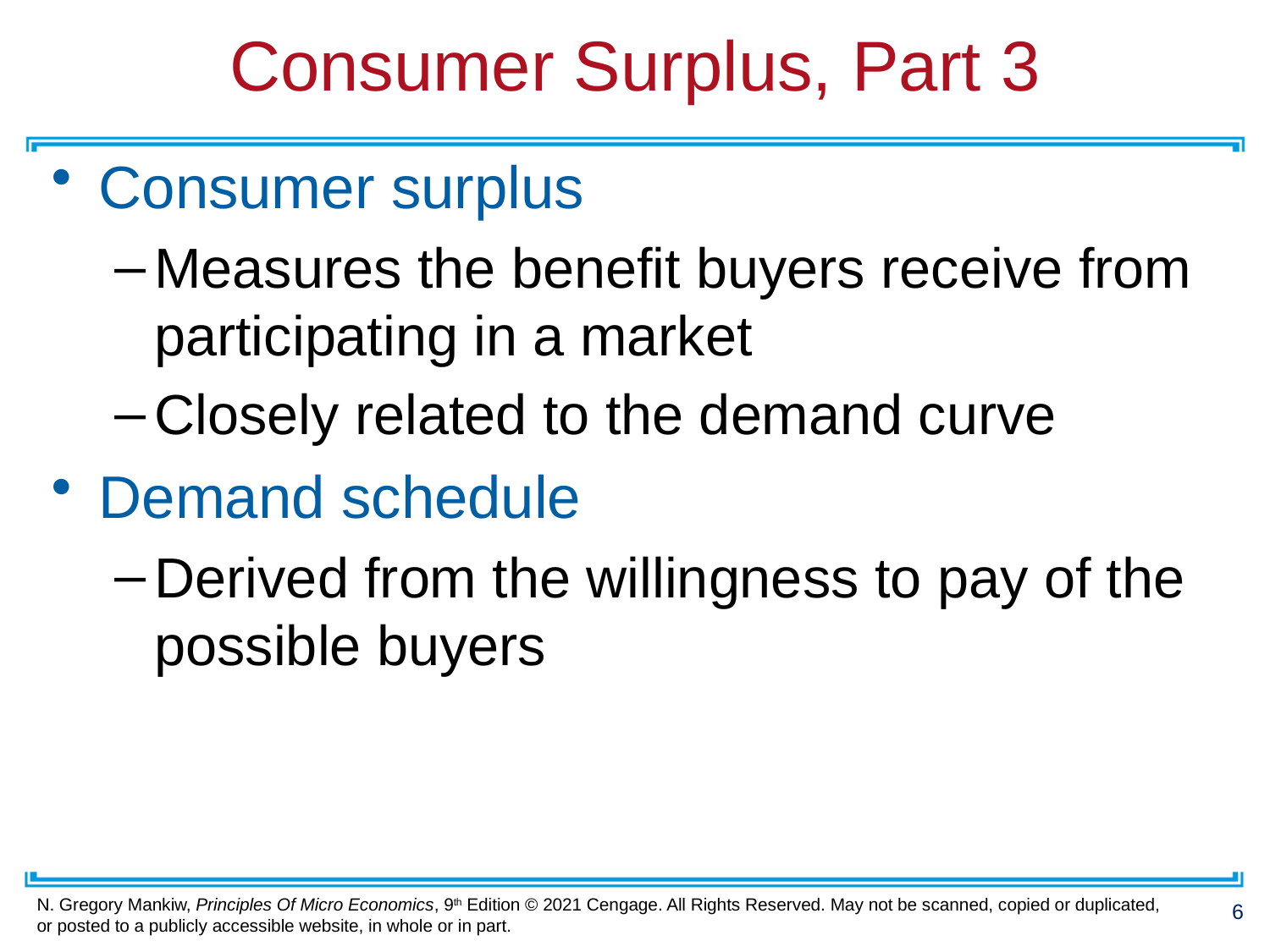

# Consumer Surplus, Part 3
Consumer surplus
Measures the benefit buyers receive from participating in a market
Closely related to the demand curve
Demand schedule
Derived from the willingness to pay of the possible buyers
6